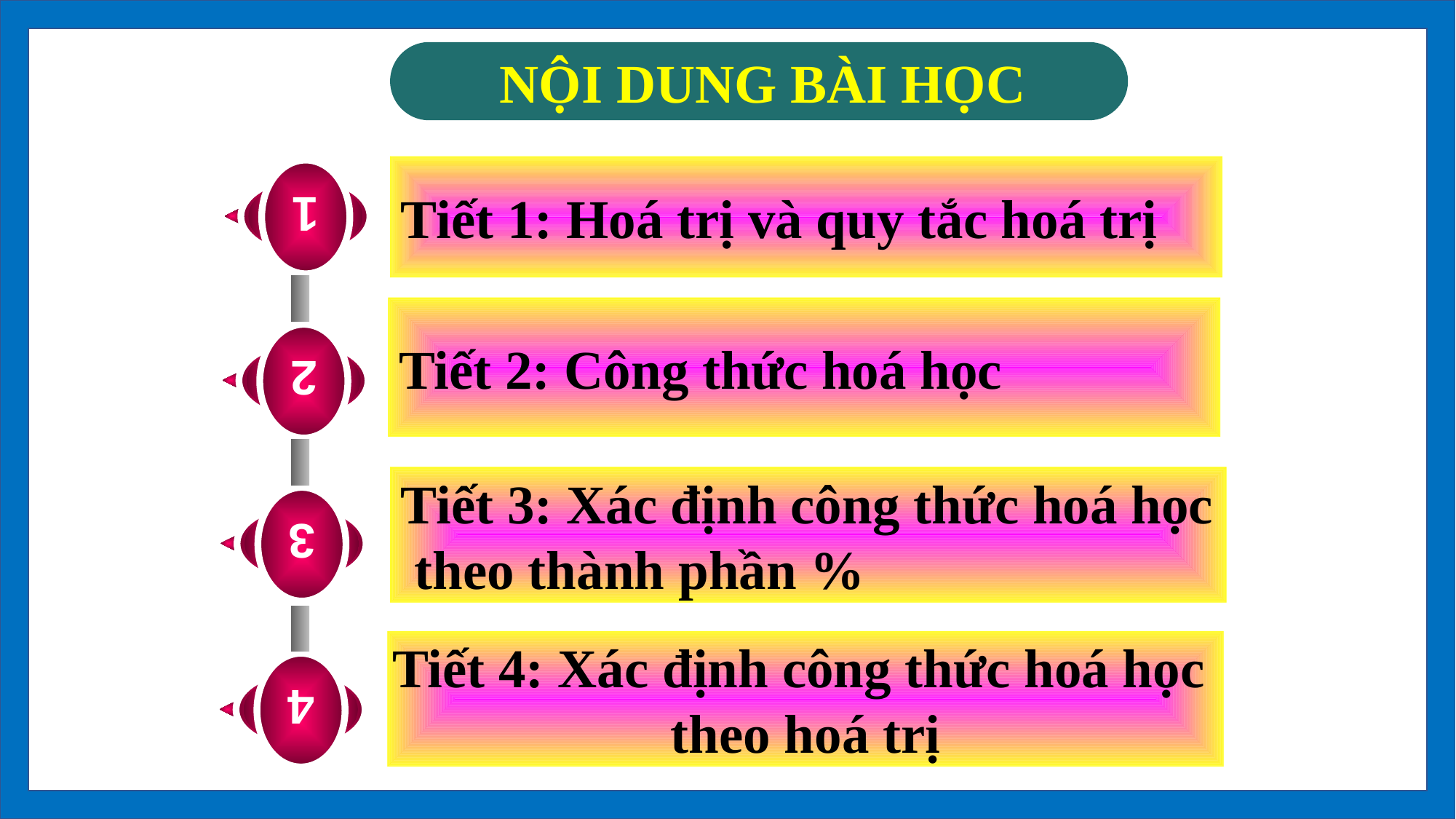

NỘI DUNG BÀI HỌC

1

Tiết 1: Hoá trị và quy tắc hoá trị

Tiết 2: Công thức hoá học

2

Tiết 3: Xác định công thức hoá học
 theo thành phần %

3

Tiết 4: Xác định công thức hoá học
theo hoá trị

4